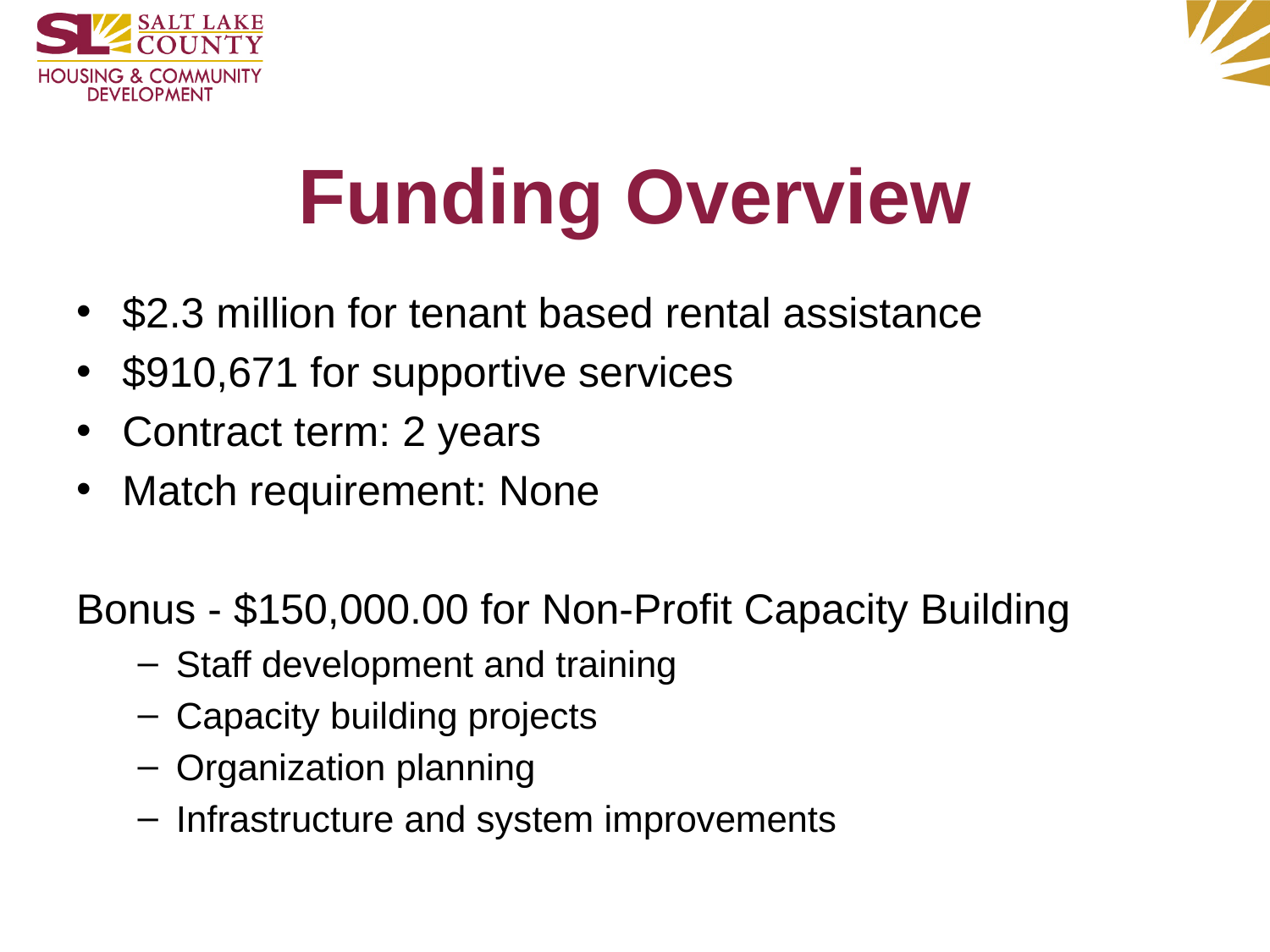

# Funding Overview
$2.3 million for tenant based rental assistance
$910,671 for supportive services
Contract term: 2 years
Match requirement: None

Bonus - $150,000.00 for Non-Profit Capacity Building
Staff development and training
Capacity building projects
Organization planning
Infrastructure and system improvements